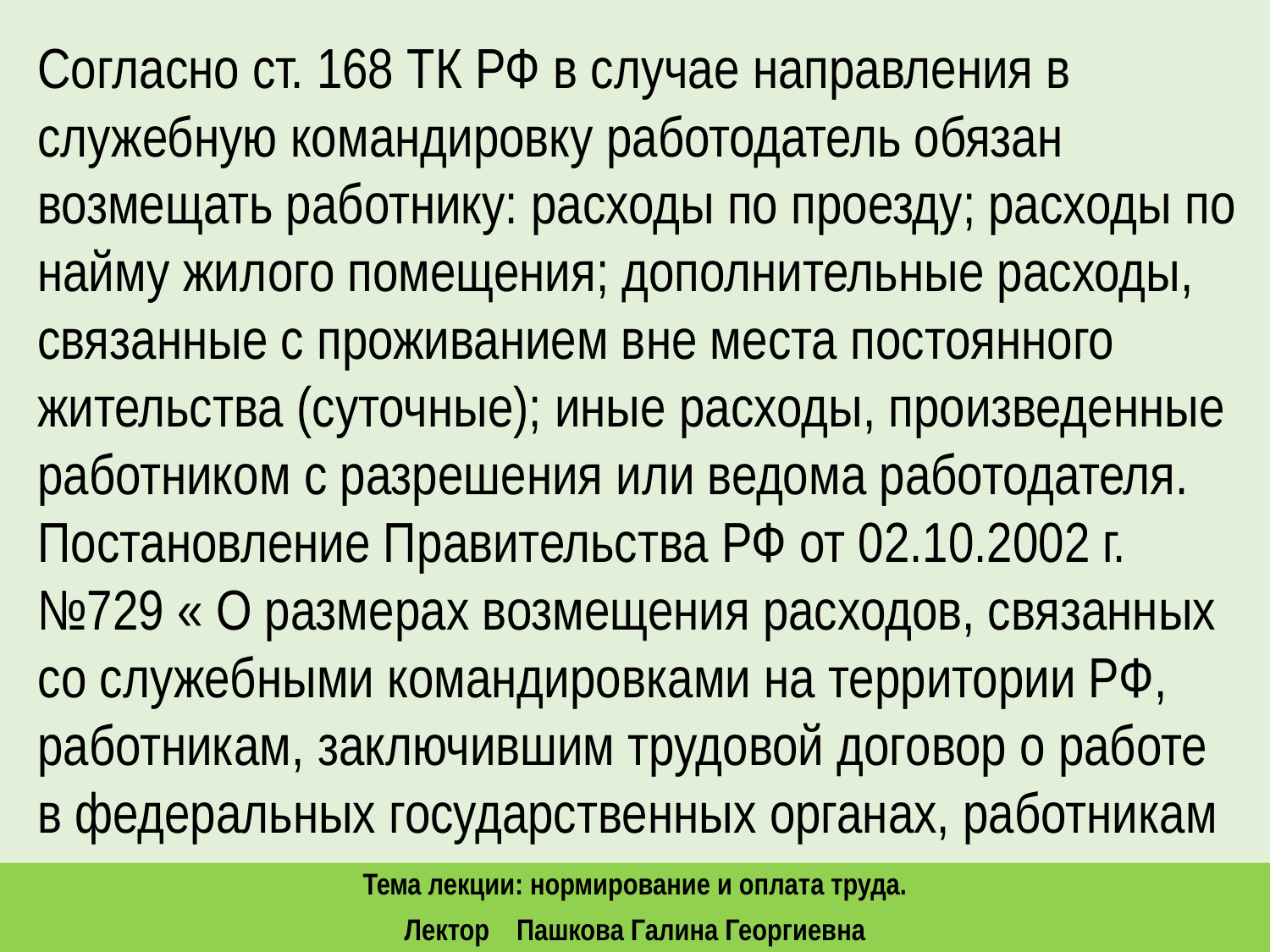

Согласно ст. 168 ТК РФ в случае направления в служебную командировку работодатель обязан возмещать работнику: расходы по проезду; расходы по найму жилого помещения; дополнительные расходы, связанные с проживанием вне места постоянного жительства (суточные); иные расходы, произведенные работником с разрешения или ведома работодателя.
Постановление Правительства РФ от 02.10.2002 г. №729 « О размерах возмещения расходов, связанных со служебными командировками на территории РФ, работникам, заключившим трудовой договор о работе в федеральных государственных органах, работникам

Тема лекции: нормирование и оплата труда.
Лектор    Пашкова Галина Георгиевна